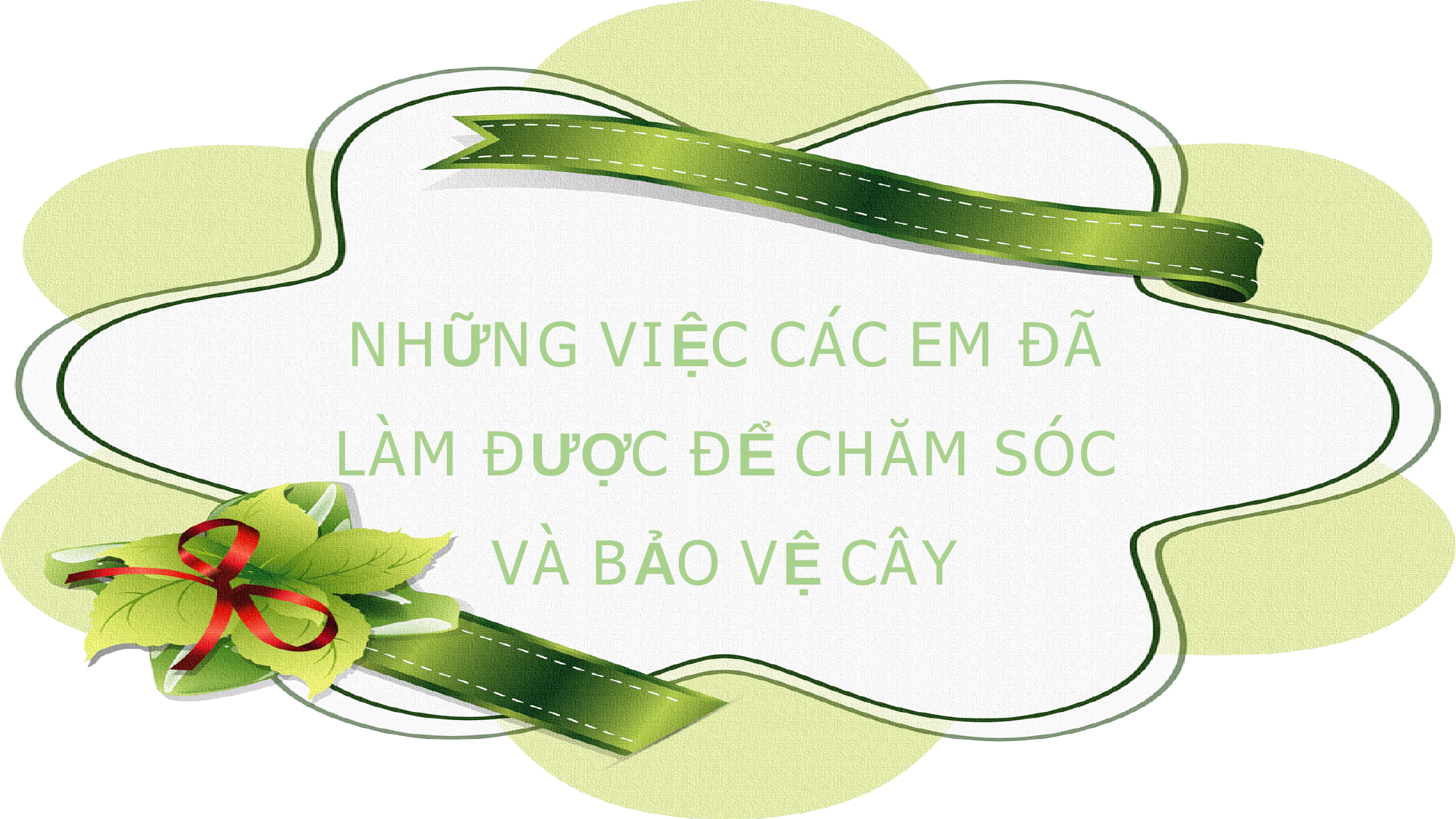

NHỮNG VIỆC CÁC EM ĐÃ LÀM ĐƯỢC ĐỂ CHĂM SÓC VÀ BẢO VỆ CÂY